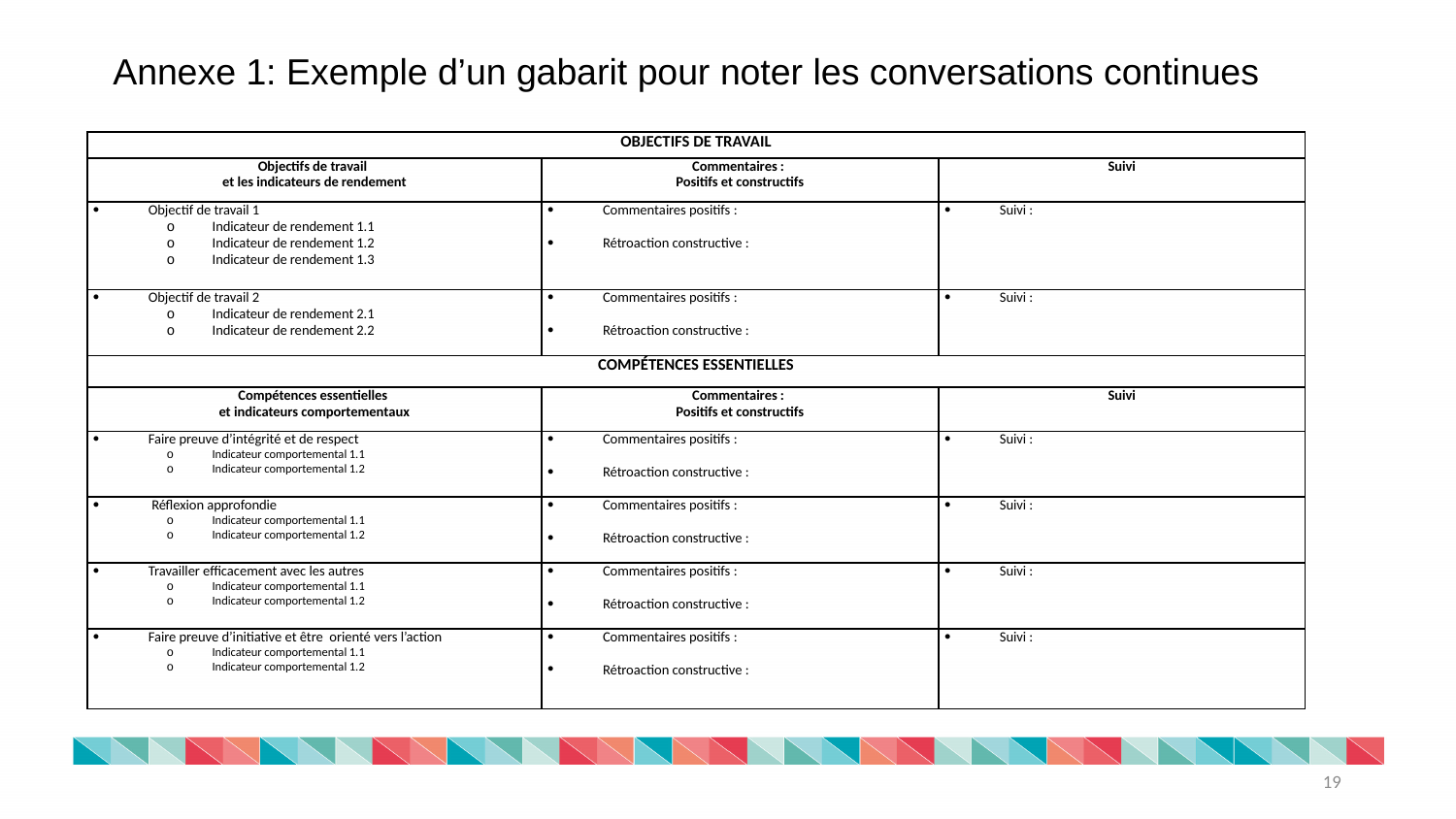

Annexe 1: Exemple d’un gabarit pour noter les conversations continues
| OBJECTIFS DE TRAVAIL |  |  |
| --- | --- | --- |
| Objectifs de travail et les indicateurs de rendement | Commentaires : Positifs et constructifs | Suivi |
| Objectif de travail 1 Indicateur de rendement 1.1 Indicateur de rendement 1.2 Indicateur de rendement 1.3 | Commentaires positifs : Rétroaction constructive : | Suivi : |
| Objectif de travail 2 Indicateur de rendement 2.1 Indicateur de rendement 2.2 | Commentaires positifs : Rétroaction constructive : | Suivi : |
| COMPÉTENCES ESSENTIELLES |  |  |
| Compétences essentielles et indicateurs comportementaux | Commentaires : Positifs et constructifs | Suivi |
| Faire preuve d’intégrité et de respect Indicateur comportemental 1.1 Indicateur comportemental 1.2 | Commentaires positifs : Rétroaction constructive : | Suivi : |
| Réflexion approfondie Indicateur comportemental 1.1 Indicateur comportemental 1.2 | Commentaires positifs : Rétroaction constructive : | Suivi : |
| Travailler efficacement avec les autres Indicateur comportemental 1.1 Indicateur comportemental 1.2 | Commentaires positifs : Rétroaction constructive : | Suivi : |
| Faire preuve d’initiative et être orienté vers l’action Indicateur comportemental 1.1 Indicateur comportemental 1.2 | Commentaires positifs : Rétroaction constructive : | Suivi : |
19